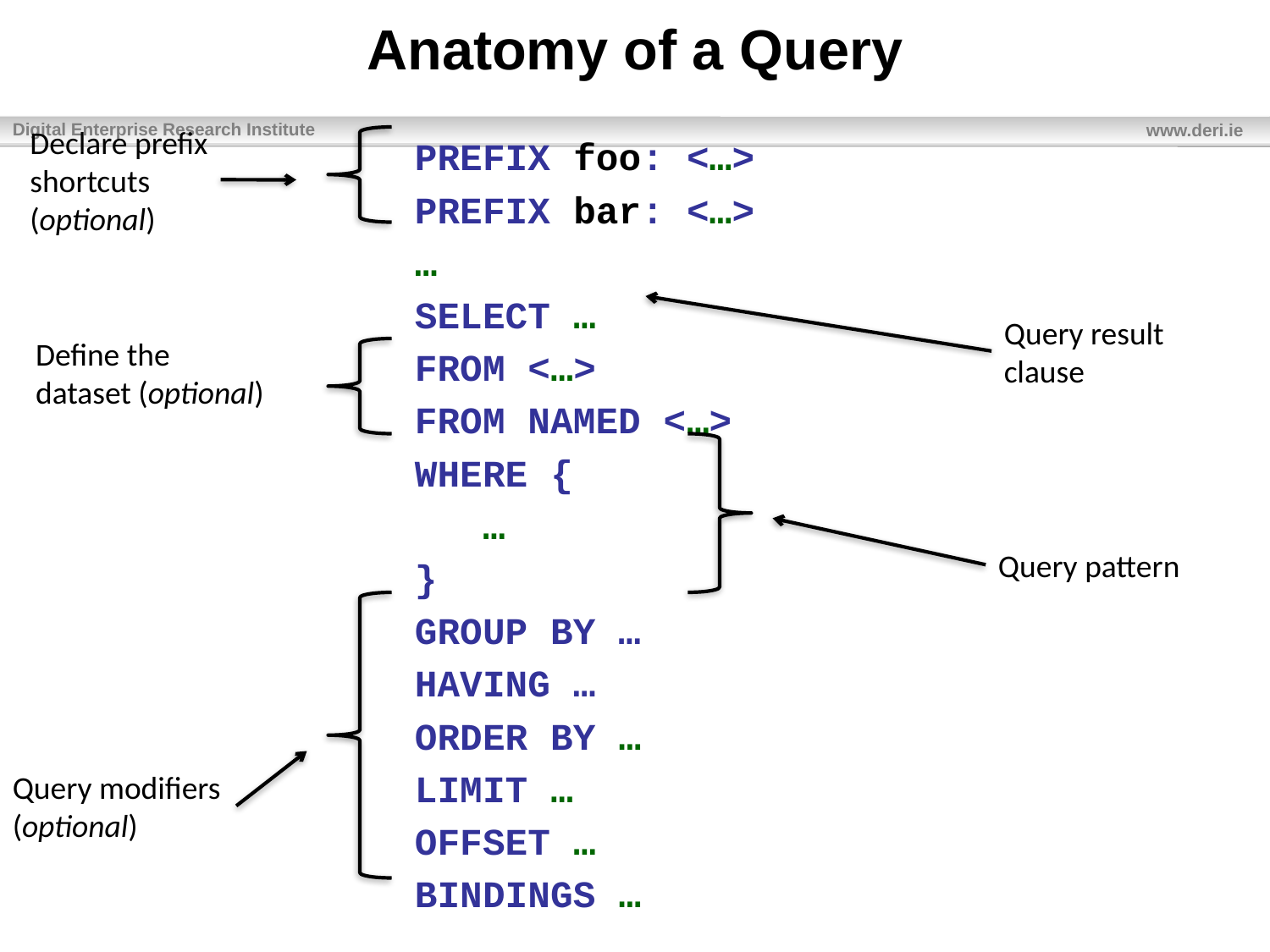

# Anatomy of a Query
Declare prefix
shortcuts
(optional)

PREFIX foo: <…>
PREFIX bar: <…>
…
SELECT …
FROM <…>
FROM NAMED <…>
WHERE {
   …
}
GROUP BY …
HAVING …
ORDER BY …
LIMIT …
OFFSET …
BINDINGS …

Query result
clause
Define the
dataset (optional)

Query pattern

Query modifiers
(optional)